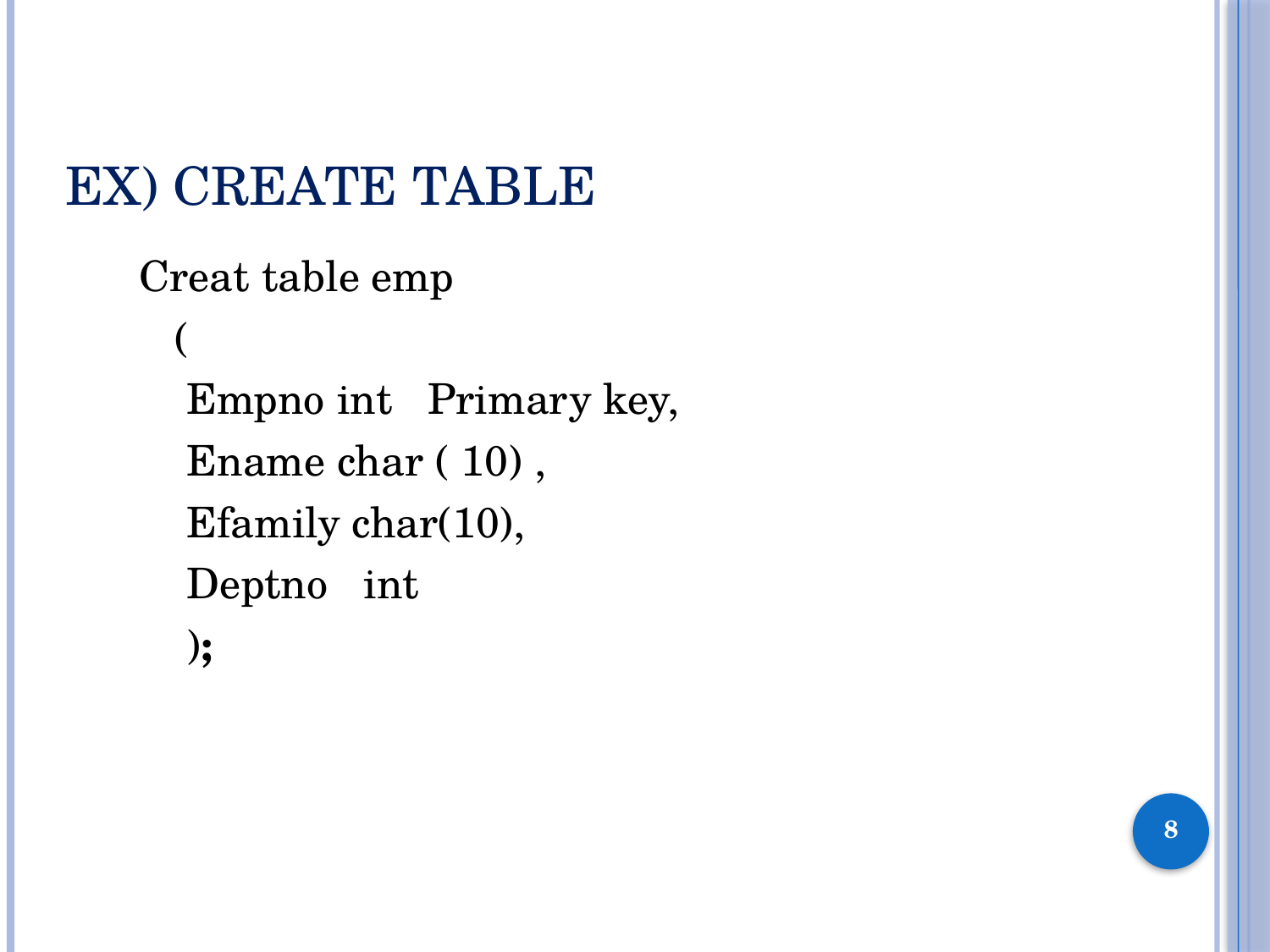

# Ex) Create table
Creat table emp
   (
    Empno int   Primary key,
    Ename char ( 10) ,
    Efamily char(10),
    Deptno   int
    );
8